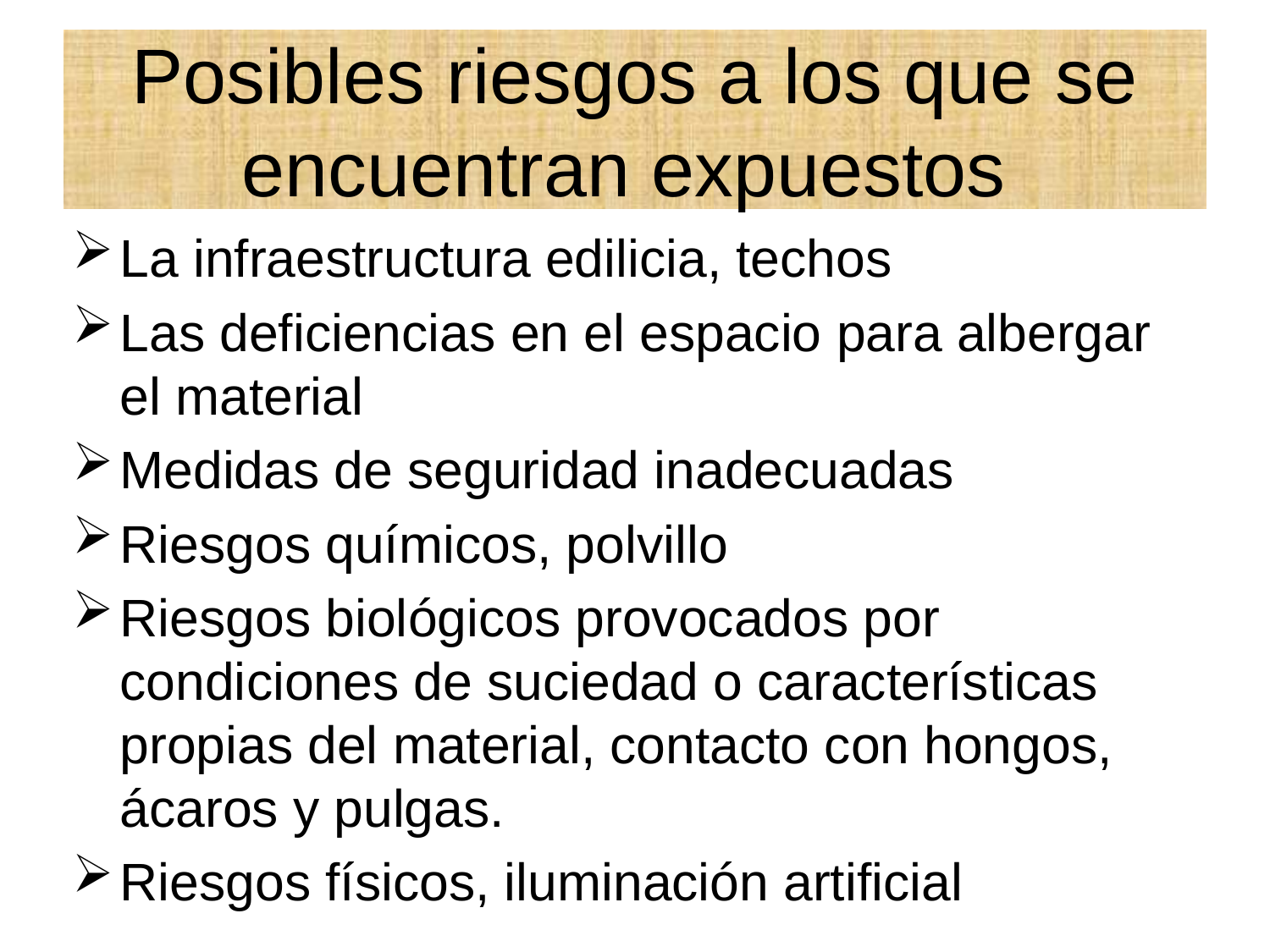

# Posibles riesgos a los que se encuentran expuestos
La infraestructura edilicia, techos
Las deficiencias en el espacio para albergar el material
Medidas de seguridad inadecuadas
Riesgos químicos, polvillo
Riesgos biológicos provocados por condiciones de suciedad o características propias del material, contacto con hongos, ácaros y pulgas.
Riesgos físicos, iluminación artificial